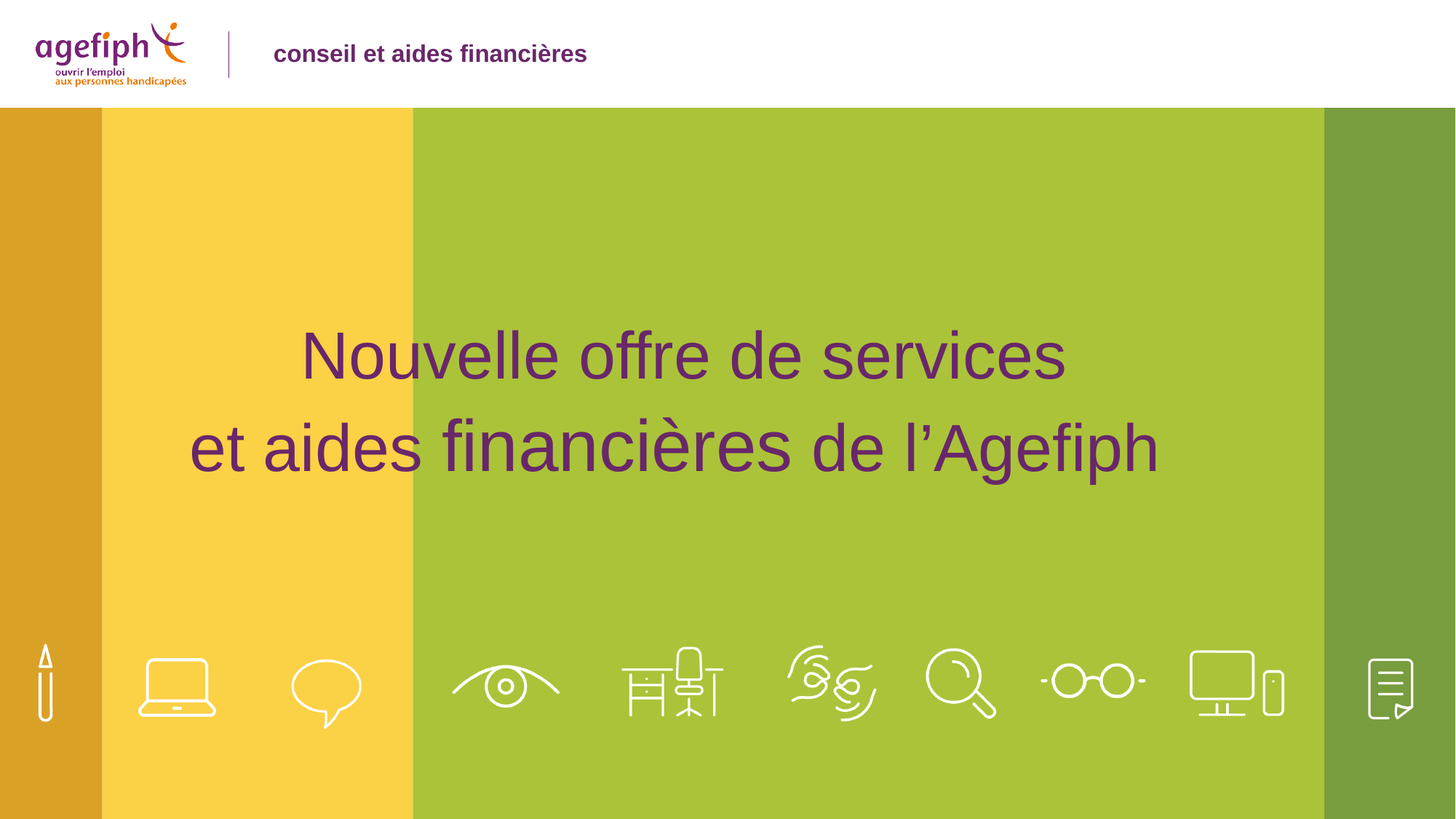

Nouvelle offre de services
et aides financières de l’Agefiph